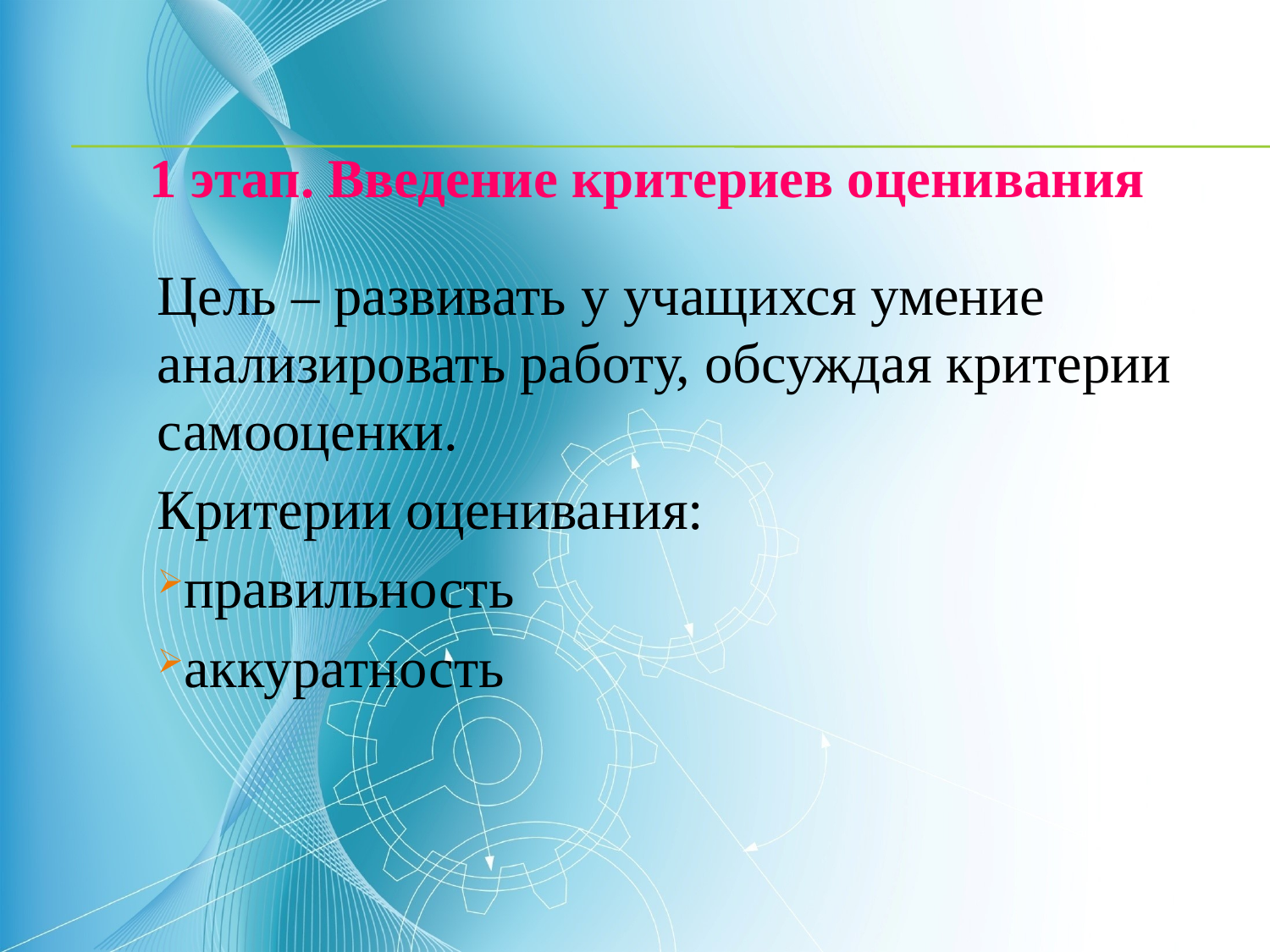

1 этап. Введение критериев оценивания
Цель – развивать у учащихся умение анализировать работу, обсуждая критерии самооценки.
Критерии оценивания:
правильность
аккуратность